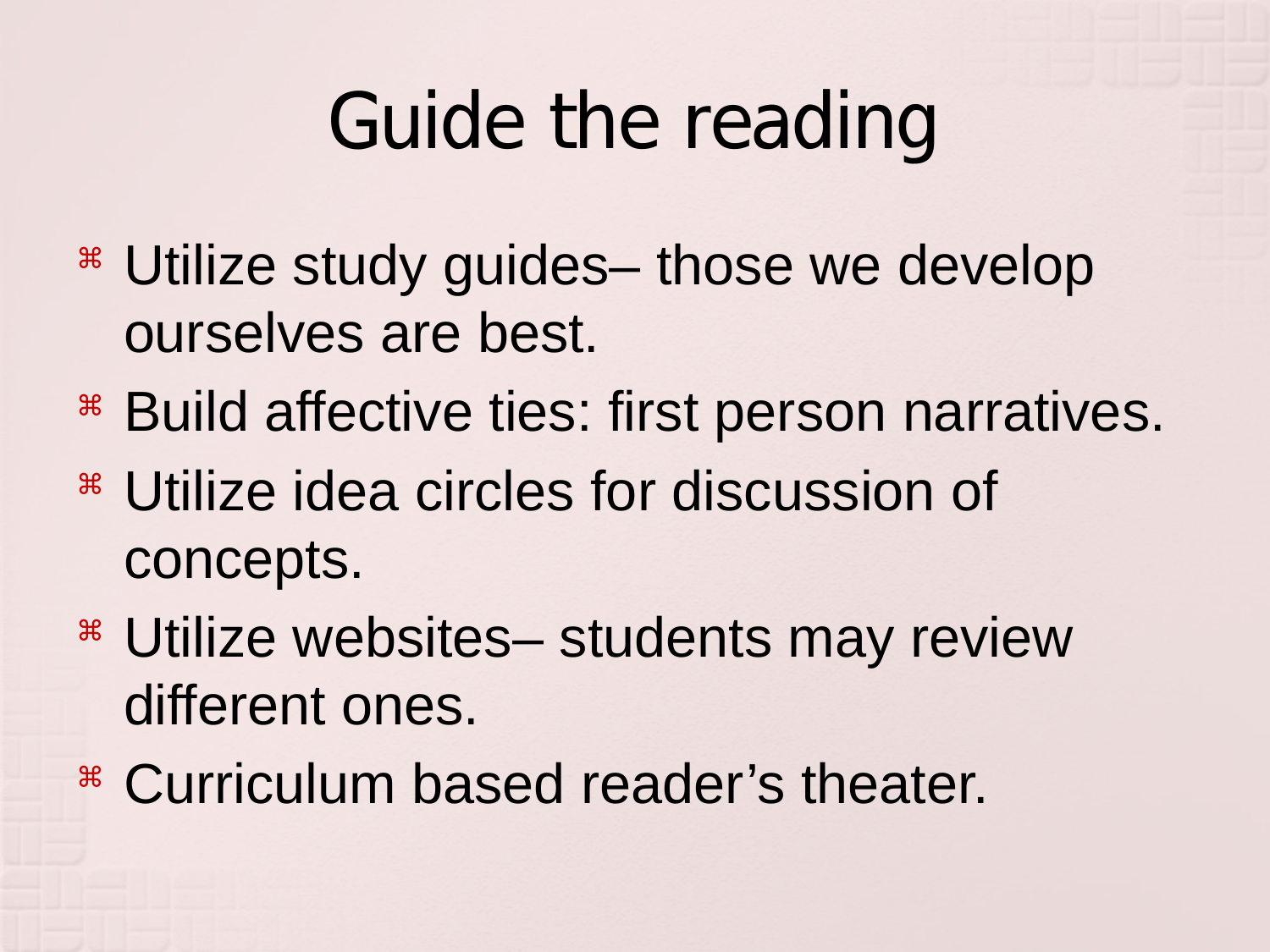

# Guide the reading
Utilize study guides– those we develop ourselves are best.
Build affective ties: first person narratives.
Utilize idea circles for discussion of concepts.
Utilize websites– students may review different ones.
Curriculum based reader’s theater.